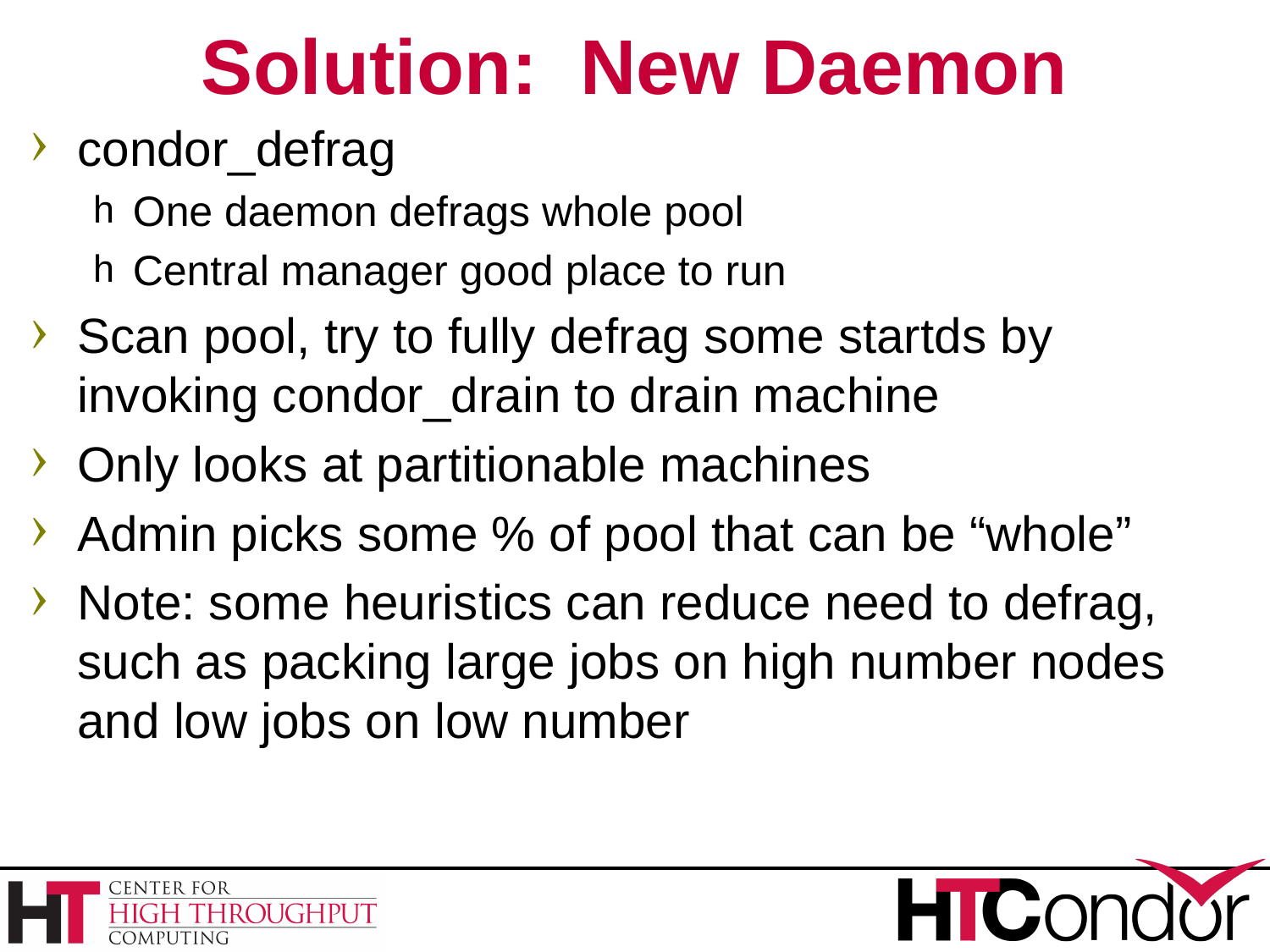

# Solution:  New Daemon
condor_defrag
One daemon defrags whole pool
Central manager good place to run
Scan pool, try to fully defrag some startds by invoking condor_drain to drain machine
Only looks at partitionable machines
Admin picks some % of pool that can be “whole”
Note: some heuristics can reduce need to defrag, such as packing large jobs on high number nodes and low jobs on low number